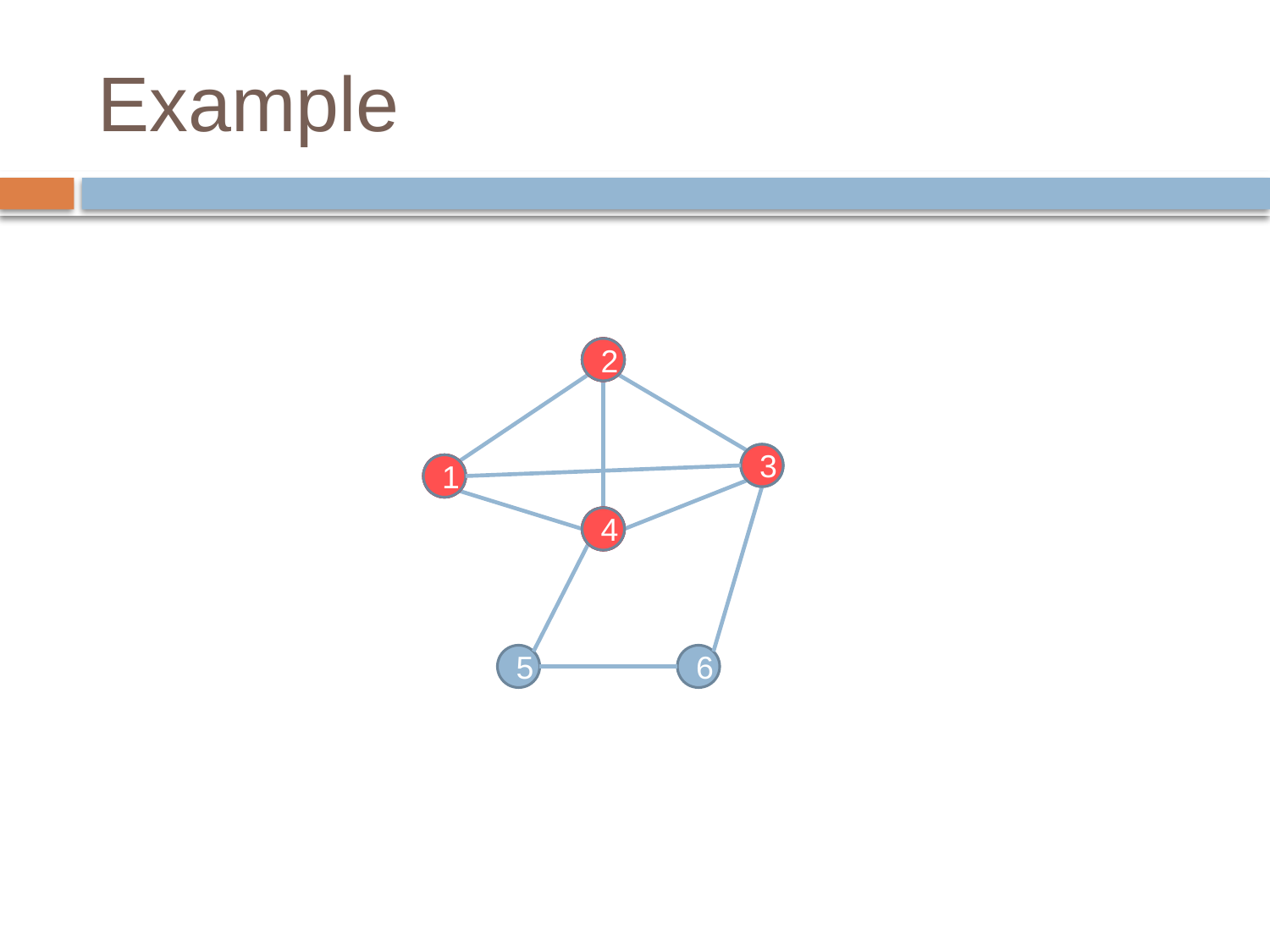

# Example

2
3
1
4

5
6